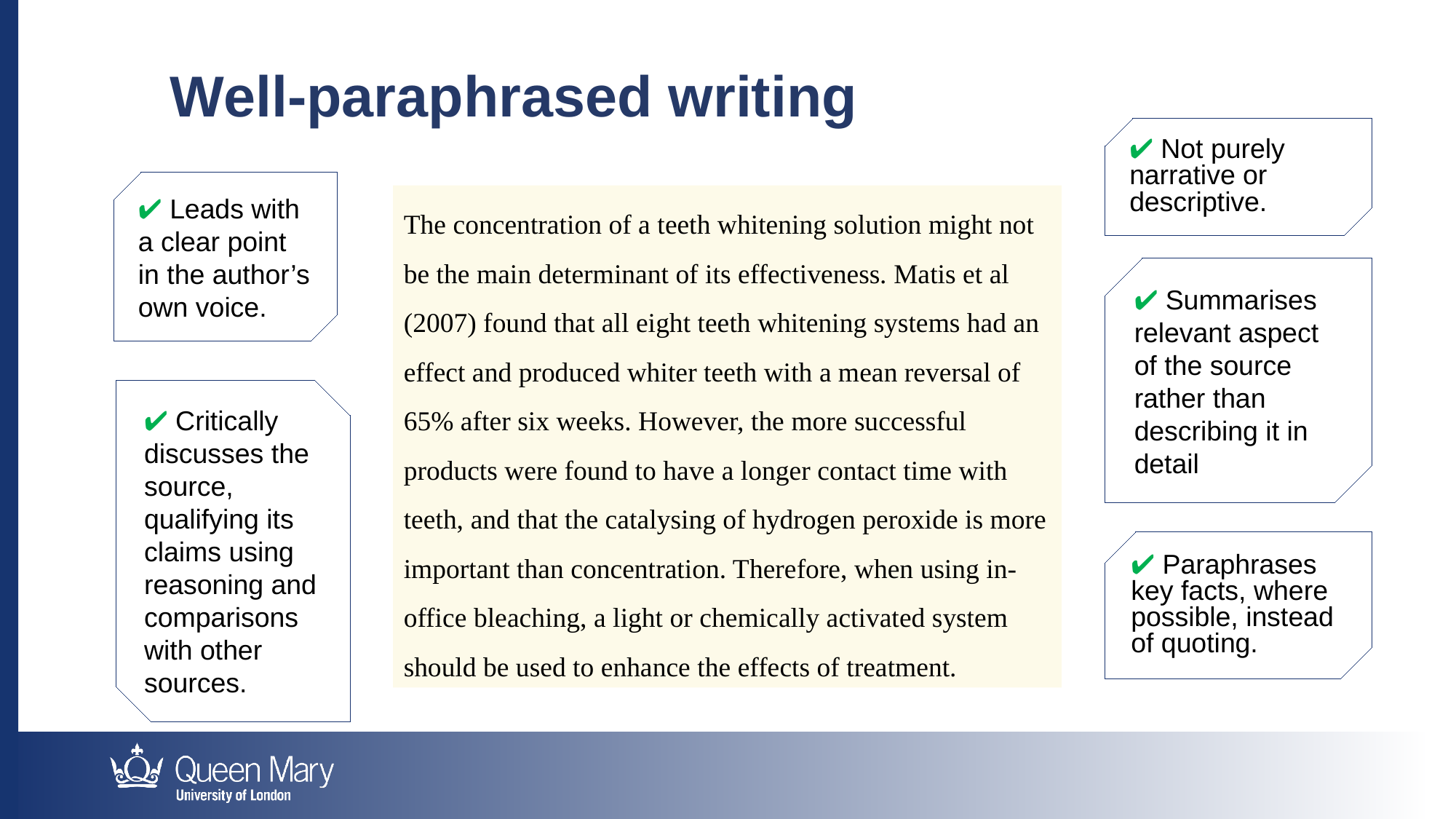

Well-paraphrased writing
✔ Not purely narrative or descriptive.
✔ Leads with a clear point in the author’s own voice.
The concentration of a teeth whitening solution might not be the main determinant of its effectiveness. Matis et al (2007) found that all eight teeth whitening systems had an effect and produced whiter teeth with a mean reversal of 65% after six weeks. However, the more successful products were found to have a longer contact time with teeth, and that the catalysing of hydrogen peroxide is more important than concentration. Therefore, when using in-office bleaching, a light or chemically activated system should be used to enhance the effects of treatment.
✔ Summarises relevant aspect of the source rather than describing it in detail
✔ Critically discusses the source, qualifying its claims using reasoning and comparisons with other sources.
✔ Paraphrases key facts, where possible, instead of quoting.